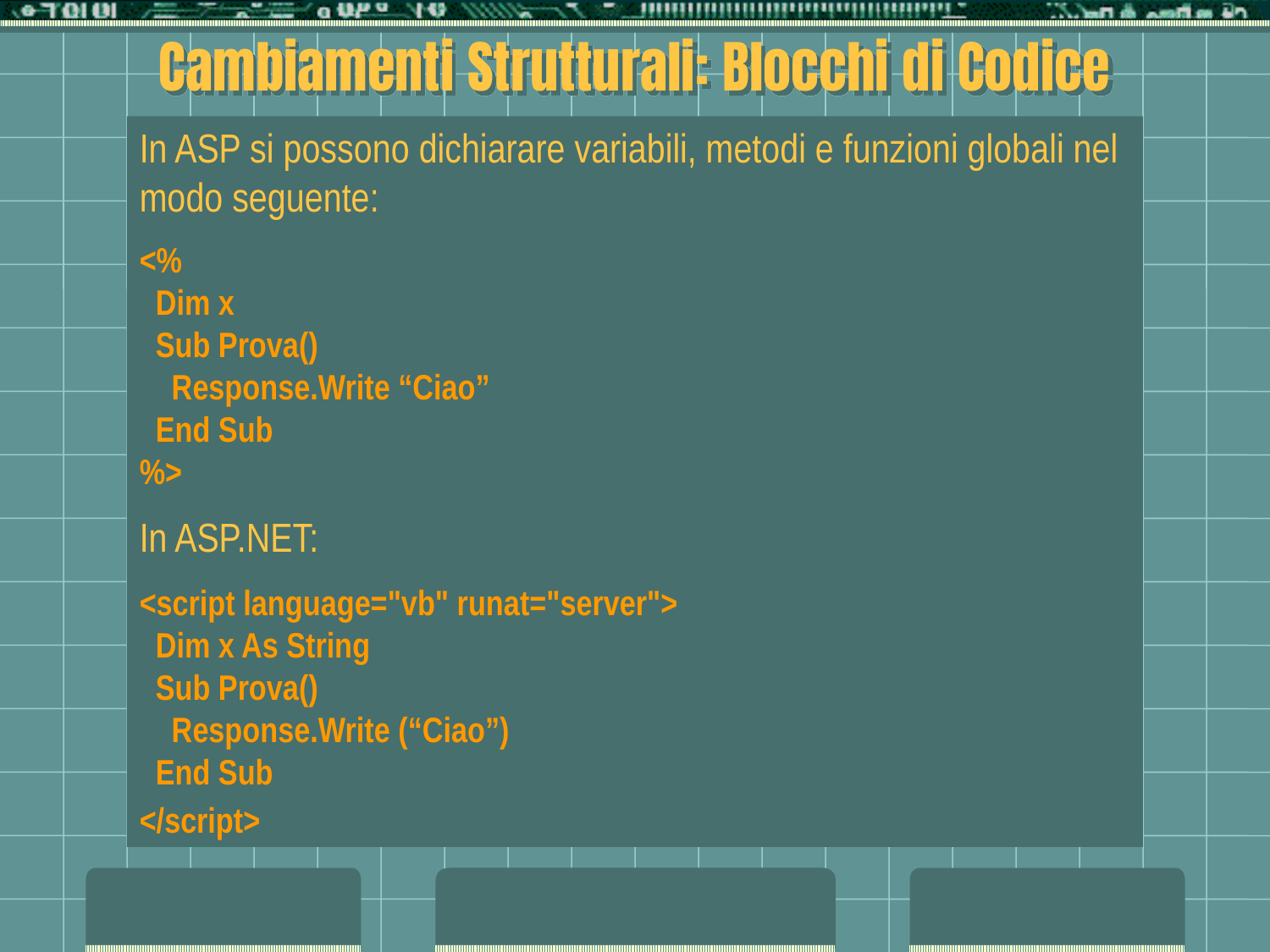

# Cambiamenti Strutturali: Blocchi di Codice
In ASP si possono dichiarare variabili, metodi e funzioni globali nel modo seguente:
<%
  Dim x
  Sub Prova()
    Response.Write “Ciao”
  End Sub
%>
In ASP.NET:
<script language="vb" runat="server">
  Dim x As String
  Sub Prova()
    Response.Write (“Ciao”)
  End Sub
</script>